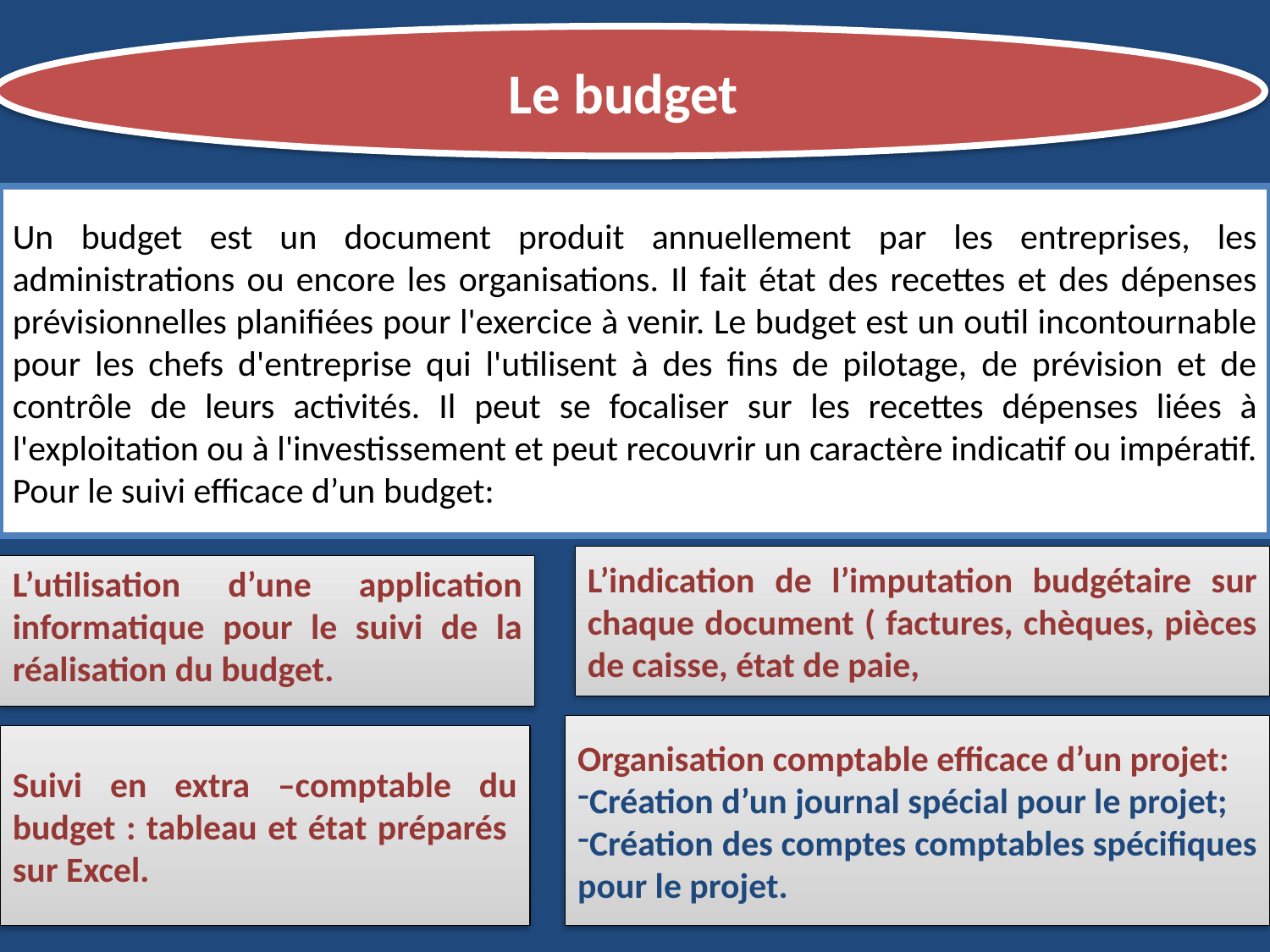

Le budget

Un budget est un document produit annuellement par les entreprises, les administrations ou encore les organisations. Il fait état des recettes et des dépenses prévisionnelles planifiées pour l'exercice à venir. Le budget est un outil incontournable pour les chefs d'entreprise qui l'utilisent à des fins de pilotage, de prévision et de contrôle de leurs activités. Il peut se focaliser sur les recettes dépenses liées à l'exploitation ou à l'investissement et peut recouvrir un caractère indicatif ou impératif.
Pour le suivi efficace d’un budget:

L’indication de l’imputation budgétaire sur chaque document ( factures, chèques, pièces de caisse, état de paie,

L’utilisation d’une application informatique pour le suivi de la réalisation du budget.

Organisation comptable efficace d’un projet:
Création d’un journal spécial pour le projet;
Création des comptes comptables spécifiques pour le projet.

Suivi en extra –comptable du budget : tableau et état préparés  sur Excel.